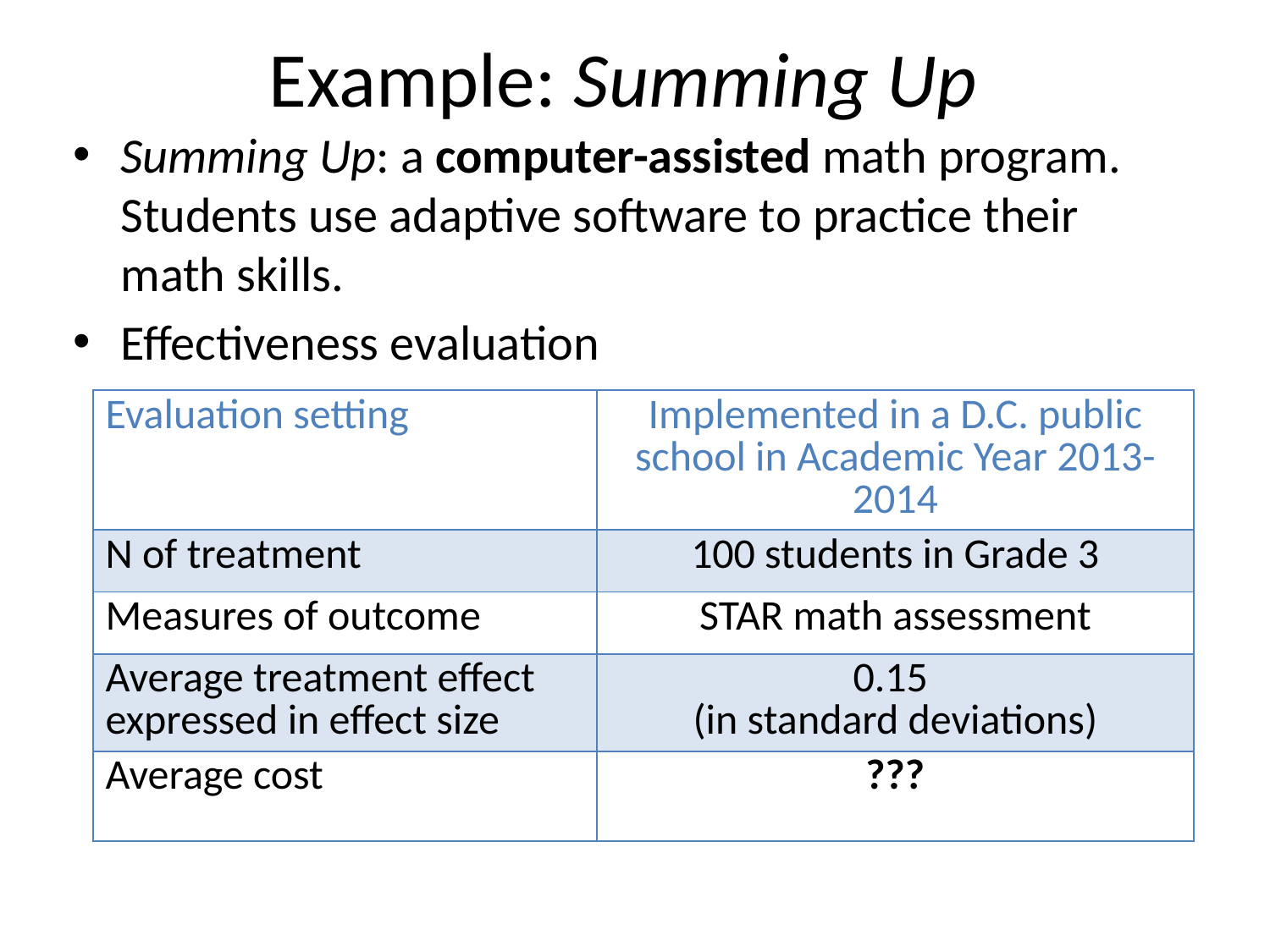

# Example: Summing Up
Summing Up: a computer-assisted math program. Students use adaptive software to practice their math skills.
Effectiveness evaluation

| Evaluation setting | Implemented in a D.C. public school in Academic Year 2013-2014 |
| --- | --- |
| N of treatment | 100 students in Grade 3 |
| Measures of outcome | STAR math assessment |
| Average treatment effect expressed in effect size | 0.15 (in standard deviations) |
| Average cost | ??? |